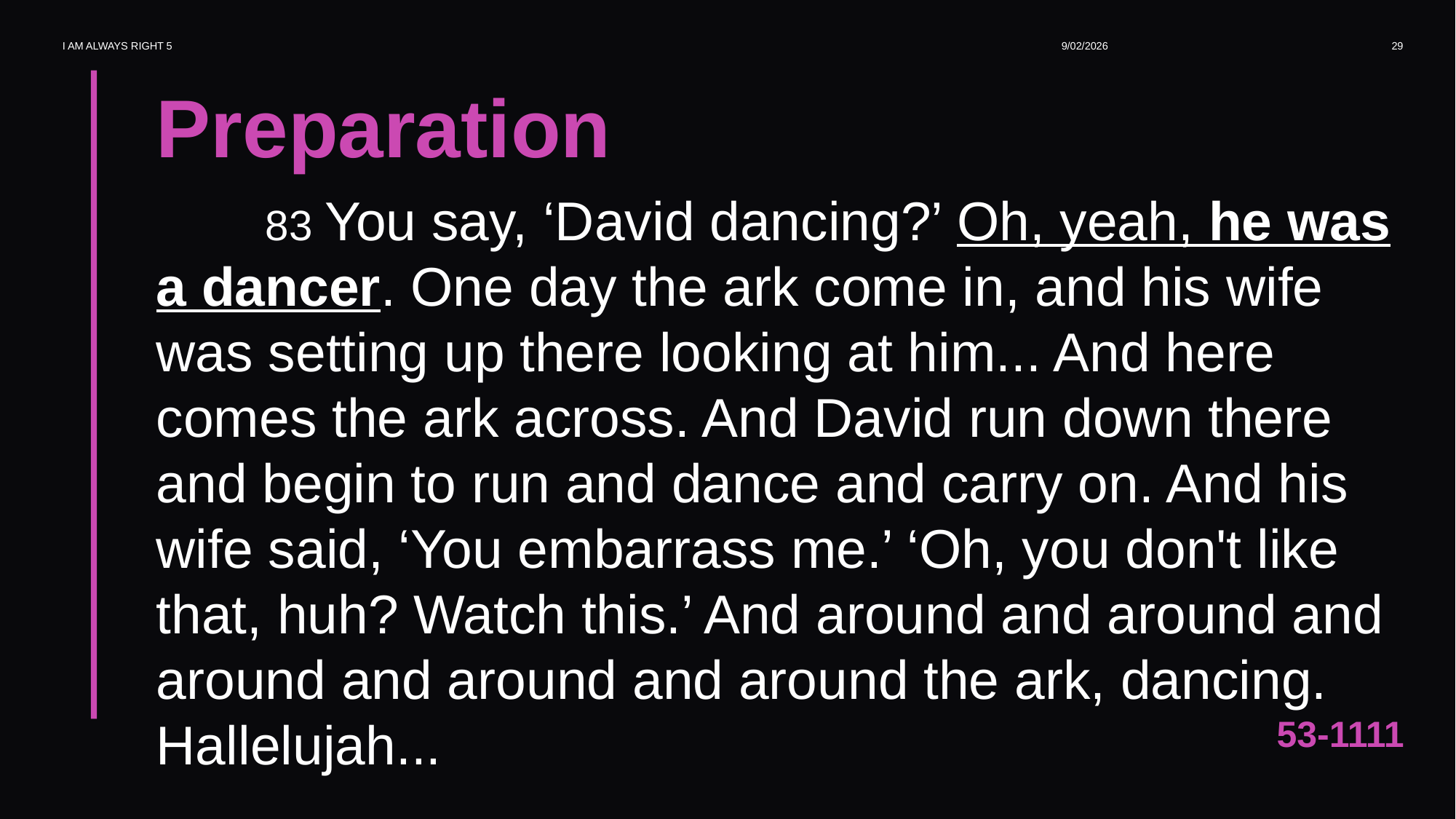

I am Always Right 5
9/02/2026
29

Preparation
	83 You say, ‘David dancing?’ Oh, yeah, he was a dancer. One day the ark come in, and his wife was setting up there looking at him... And here comes the ark across. And David run down there and begin to run and dance and carry on. And his wife said, ‘You embarrass me.’ ‘Oh, you don't like that, huh? Watch this.’ And around and around and around and around and around the ark, dancing. Hallelujah...
53-1111